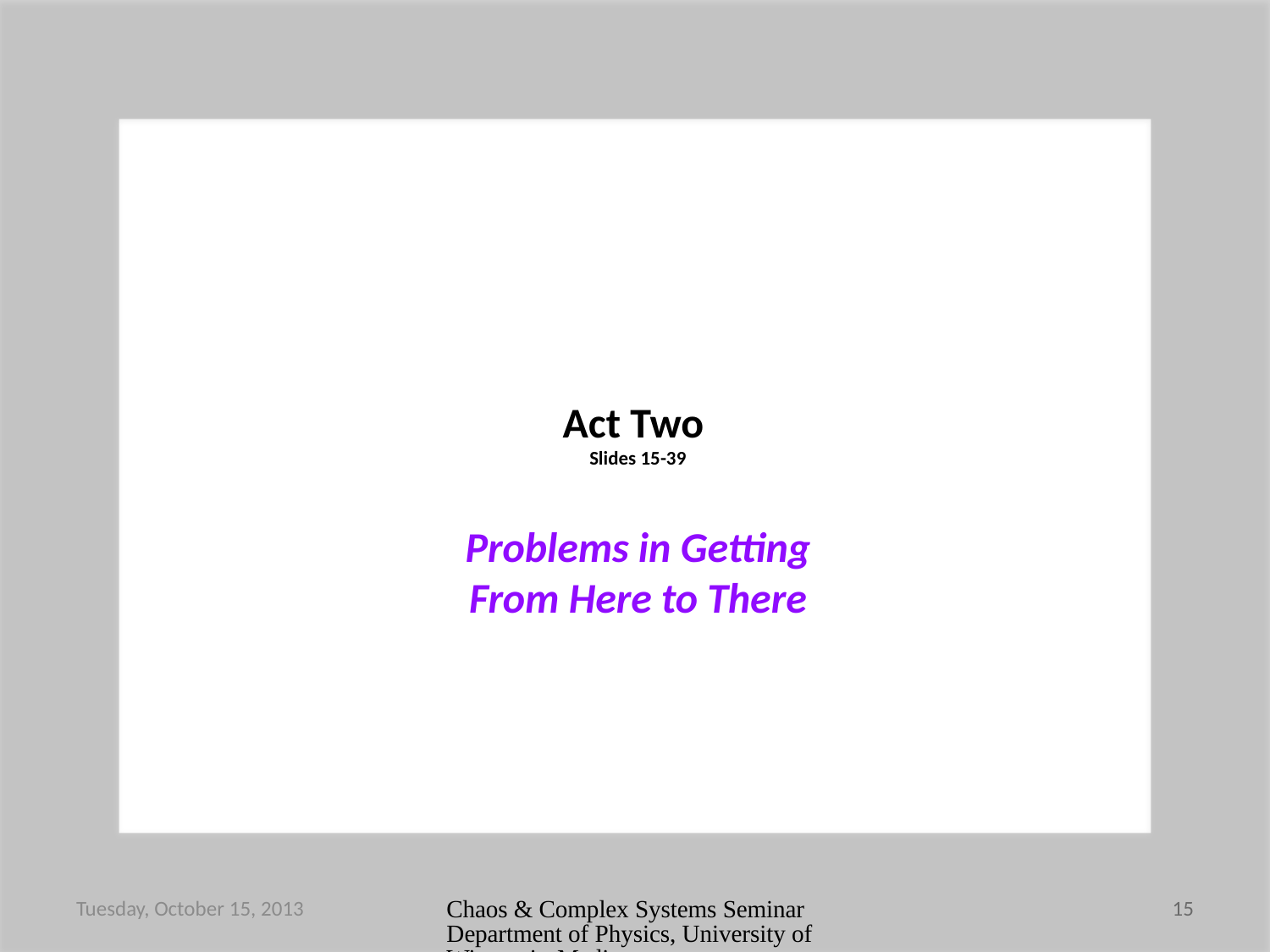

Act Two
Slides 15-39

Problems in Getting
From Here to There
Tuesday, October 15, 2013
Chaos & Complex Systems Seminar Department of Physics, University of Wisconsin-Madison
15